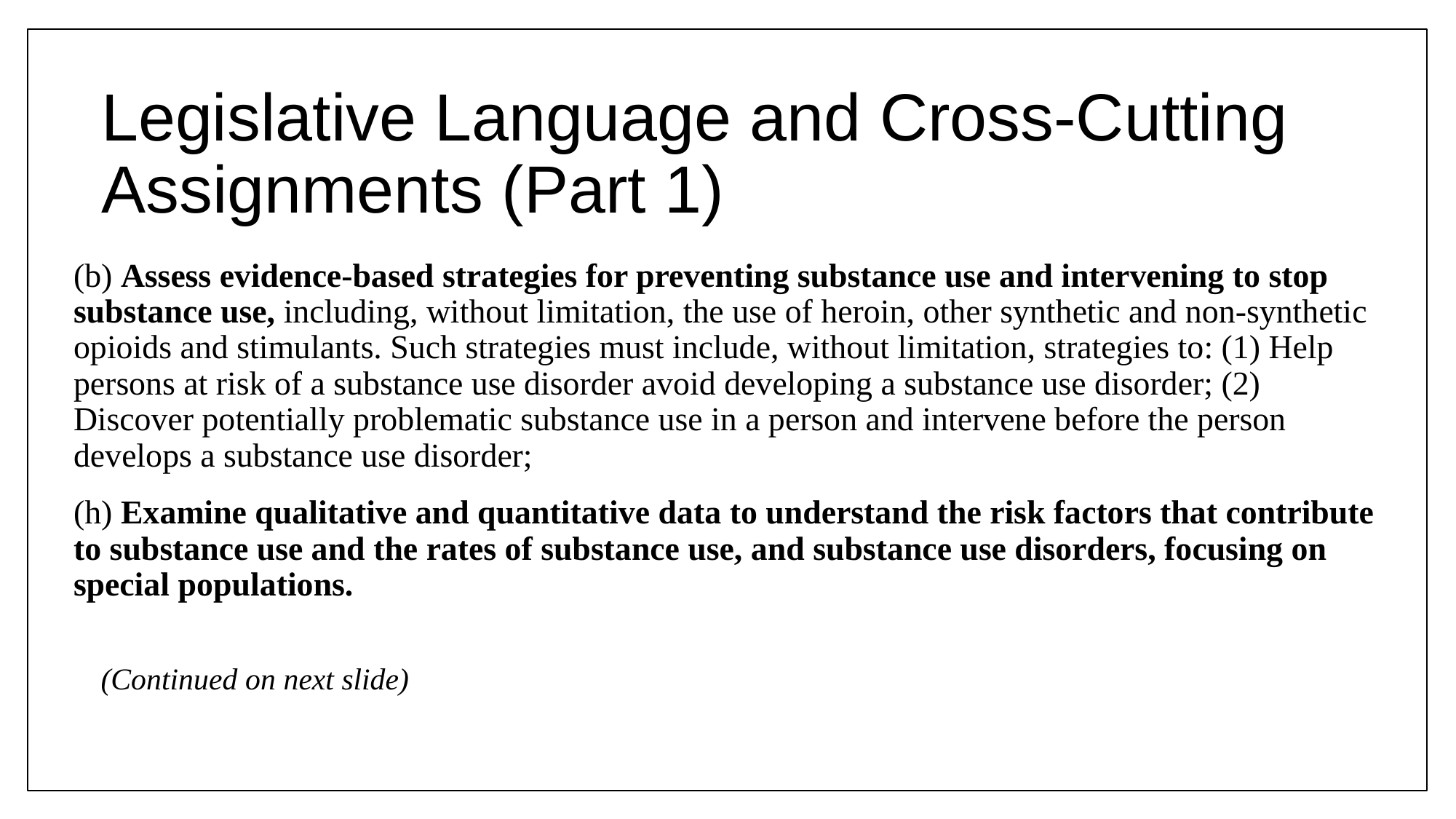

# Legislative Language and Cross-Cutting Assignments (Part 1)
(b) Assess evidence-based strategies for preventing substance use and intervening to stop substance use, including, without limitation, the use of heroin, other synthetic and non-synthetic opioids and stimulants. Such strategies must include, without limitation, strategies to: (1) Help persons at risk of a substance use disorder avoid developing a substance use disorder; (2) Discover potentially problematic substance use in a person and intervene before the person develops a substance use disorder;
(h) Examine qualitative and quantitative data to understand the risk factors that contribute to substance use and the rates of substance use, and substance use disorders, focusing on special populations.

(Continued on next slide)